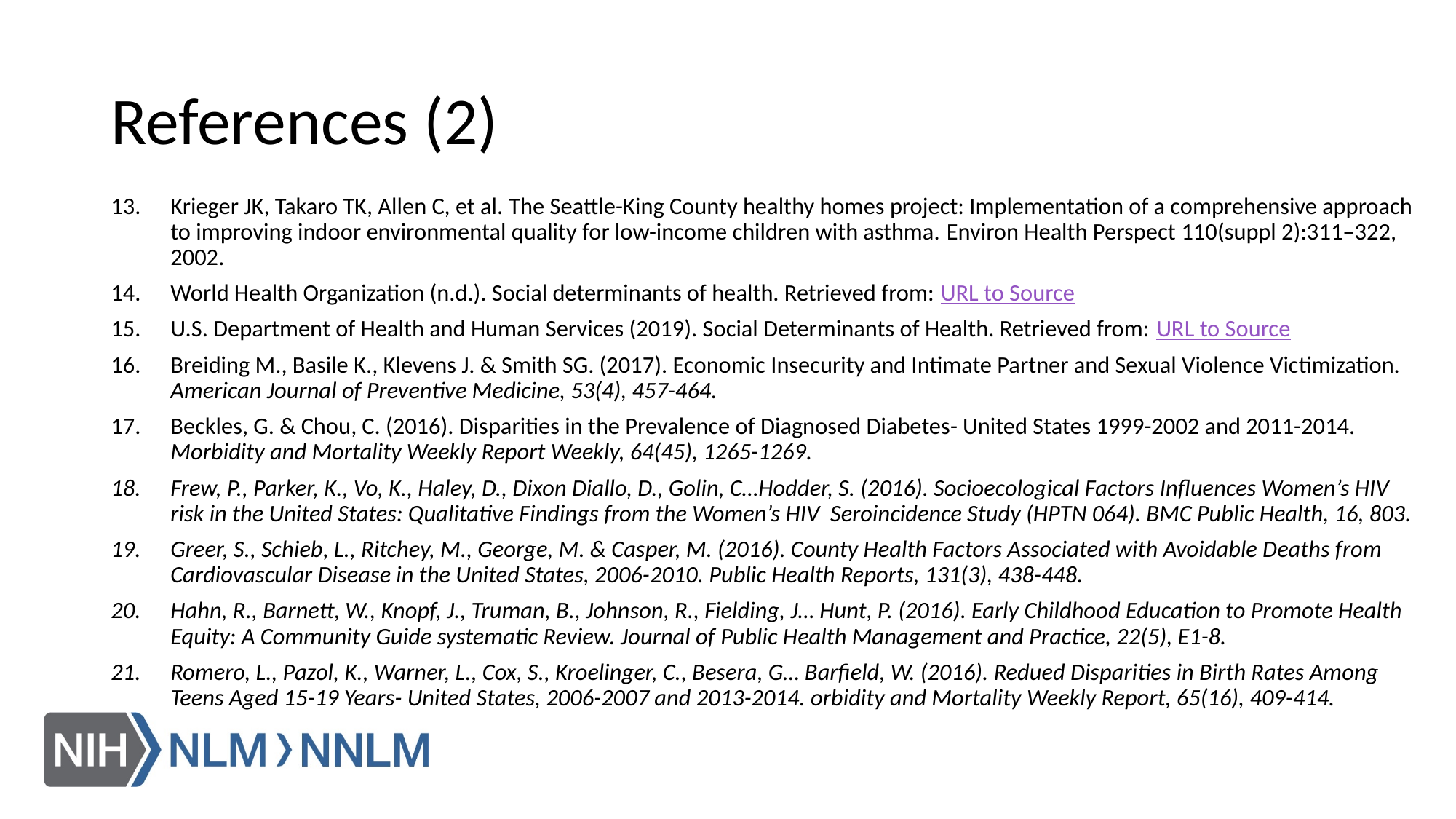

# References (2)
Krieger JK, Takaro TK, Allen C, et al. The Seattle-King County healthy homes project: Implementation of a comprehensive approach to improving indoor environmental quality for low-income children with asthma. Environ Health Perspect 110(suppl 2):311–322, 2002.
World Health Organization (n.d.). Social determinants of health. Retrieved from: URL to Source
U.S. Department of Health and Human Services (2019). Social Determinants of Health. Retrieved from: URL to Source
Breiding M., Basile K., Klevens J. & Smith SG. (2017). Economic Insecurity and Intimate Partner and Sexual Violence Victimization. American Journal of Preventive Medicine, 53(4), 457-464.
Beckles, G. & Chou, C. (2016). Disparities in the Prevalence of Diagnosed Diabetes- United States 1999-2002 and 2011-2014. Morbidity and Mortality Weekly Report Weekly, 64(45), 1265-1269.
Frew, P., Parker, K., Vo, K., Haley, D., Dixon Diallo, D., Golin, C…Hodder, S. (2016). Socioecological Factors Influences Women’s HIV risk in the United States: Qualitative Findings from the Women’s HIV  Seroincidence Study (HPTN 064). BMC Public Health, 16, 803.
Greer, S., Schieb, L., Ritchey, M., George, M. & Casper, M. (2016). County Health Factors Associated with Avoidable Deaths from Cardiovascular Disease in the United States, 2006-2010. Public Health Reports, 131(3), 438-448.
Hahn, R., Barnett, W., Knopf, J., Truman, B., Johnson, R., Fielding, J… Hunt, P. (2016). Early Childhood Education to Promote Health Equity: A Community Guide systematic Review. Journal of Public Health Management and Practice, 22(5), E1-8.
Romero, L., Pazol, K., Warner, L., Cox, S., Kroelinger, C., Besera, G… Barfield, W. (2016). Redued Disparities in Birth Rates Among Teens Aged 15-19 Years- United States, 2006-2007 and 2013-2014. orbidity and Mortality Weekly Report, 65(16), 409-414.